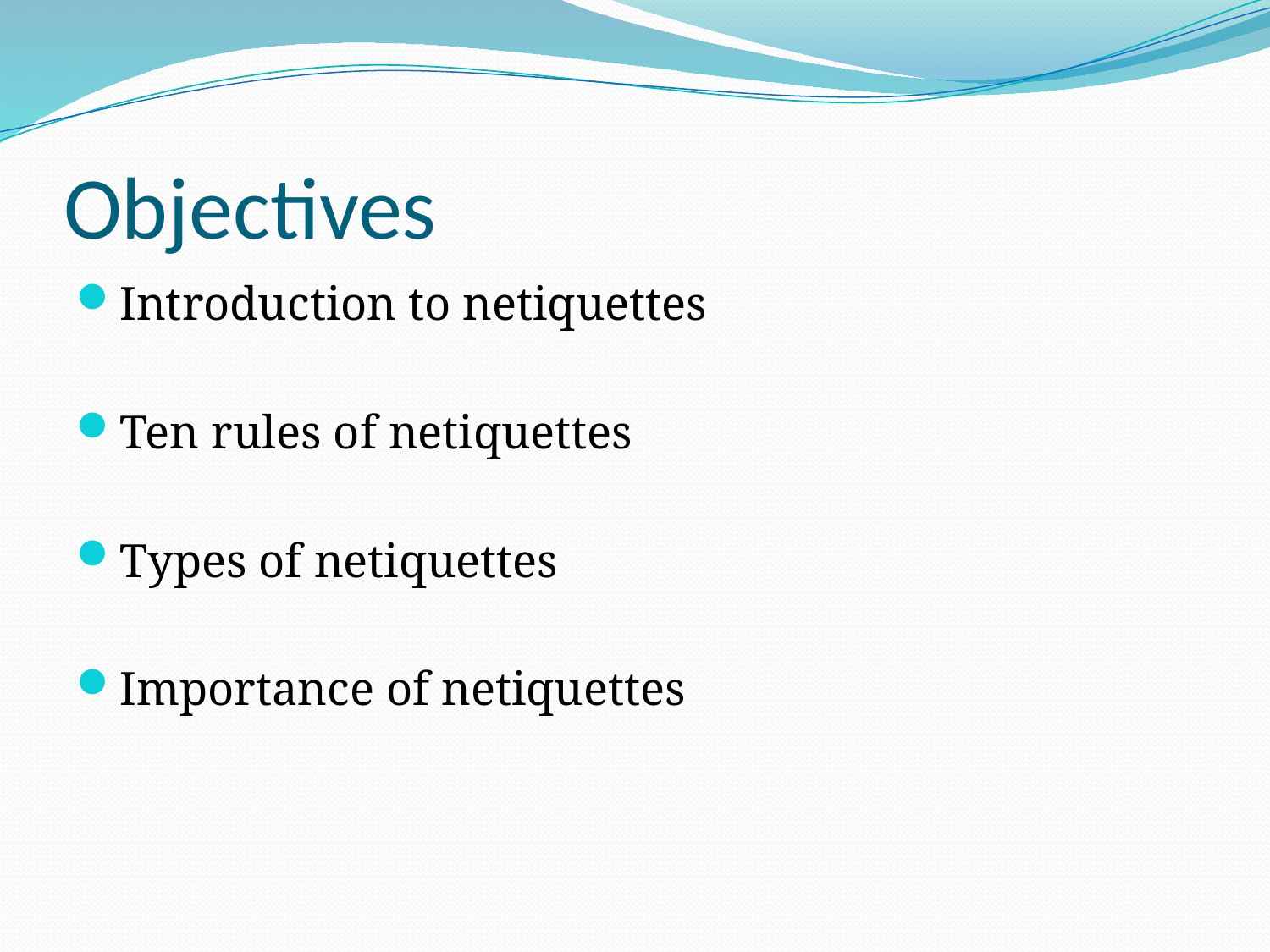

# Objectives
Introduction to netiquettes

Ten rules of netiquettes

Types of netiquettes

Importance of netiquettes